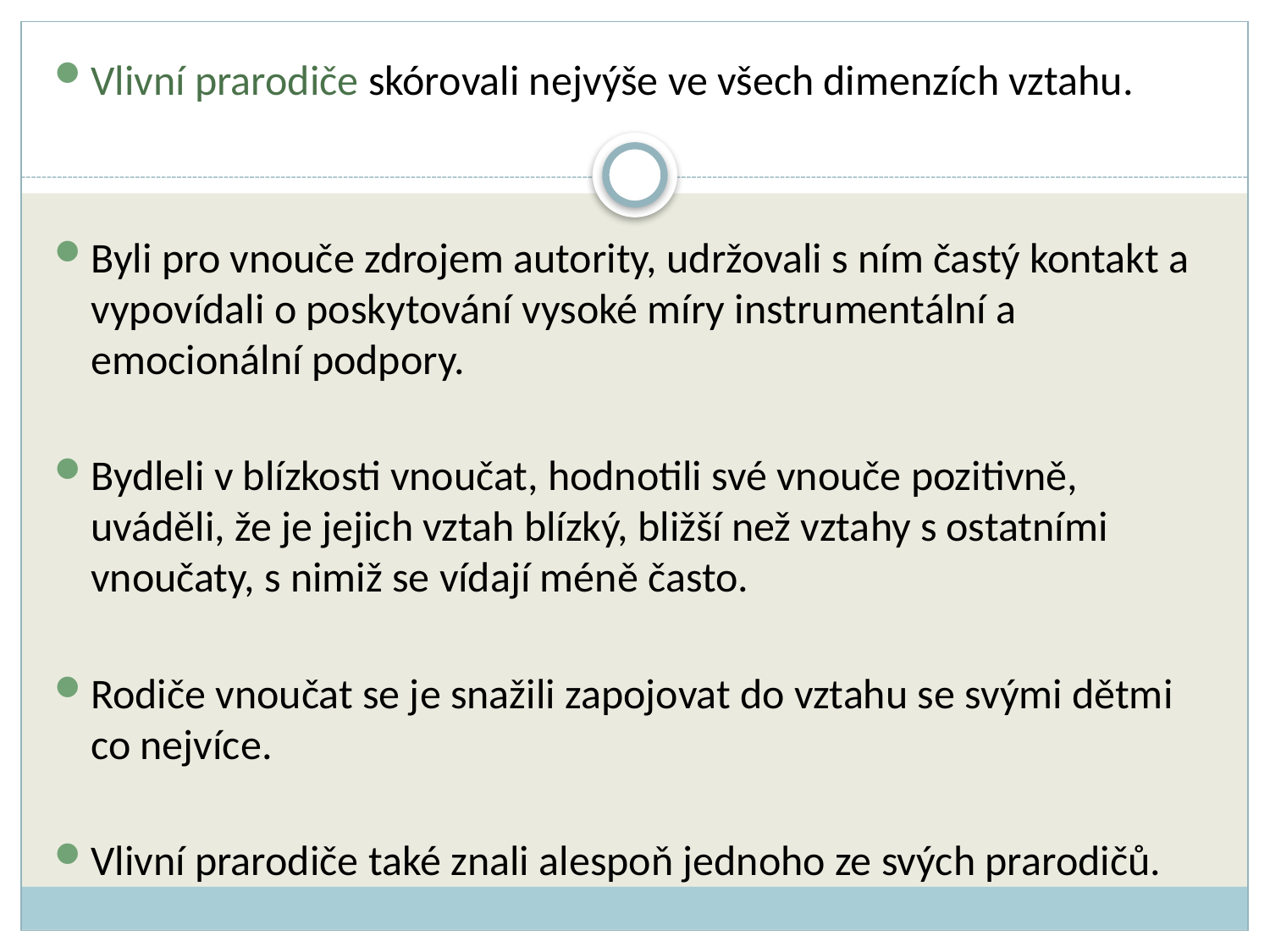

Vlivní prarodiče skórovali nejvýše ve všech dimenzích vztahu.

Byli pro vnouče zdrojem autority, udržovali s ním častý kontakt a vypovídali o poskytování vysoké míry instrumentální a emocionální podpory.

Bydleli v blízkosti vnoučat, hodnotili své vnouče pozitivně, uváděli, že je jejich vztah blízký, bližší než vztahy s ostatními vnoučaty, s nimiž se vídají méně často.

Rodiče vnoučat se je snažili zapojovat do vztahu se svými dětmi co nejvíce.

Vlivní prarodiče také znali alespoň jednoho ze svých prarodičů.